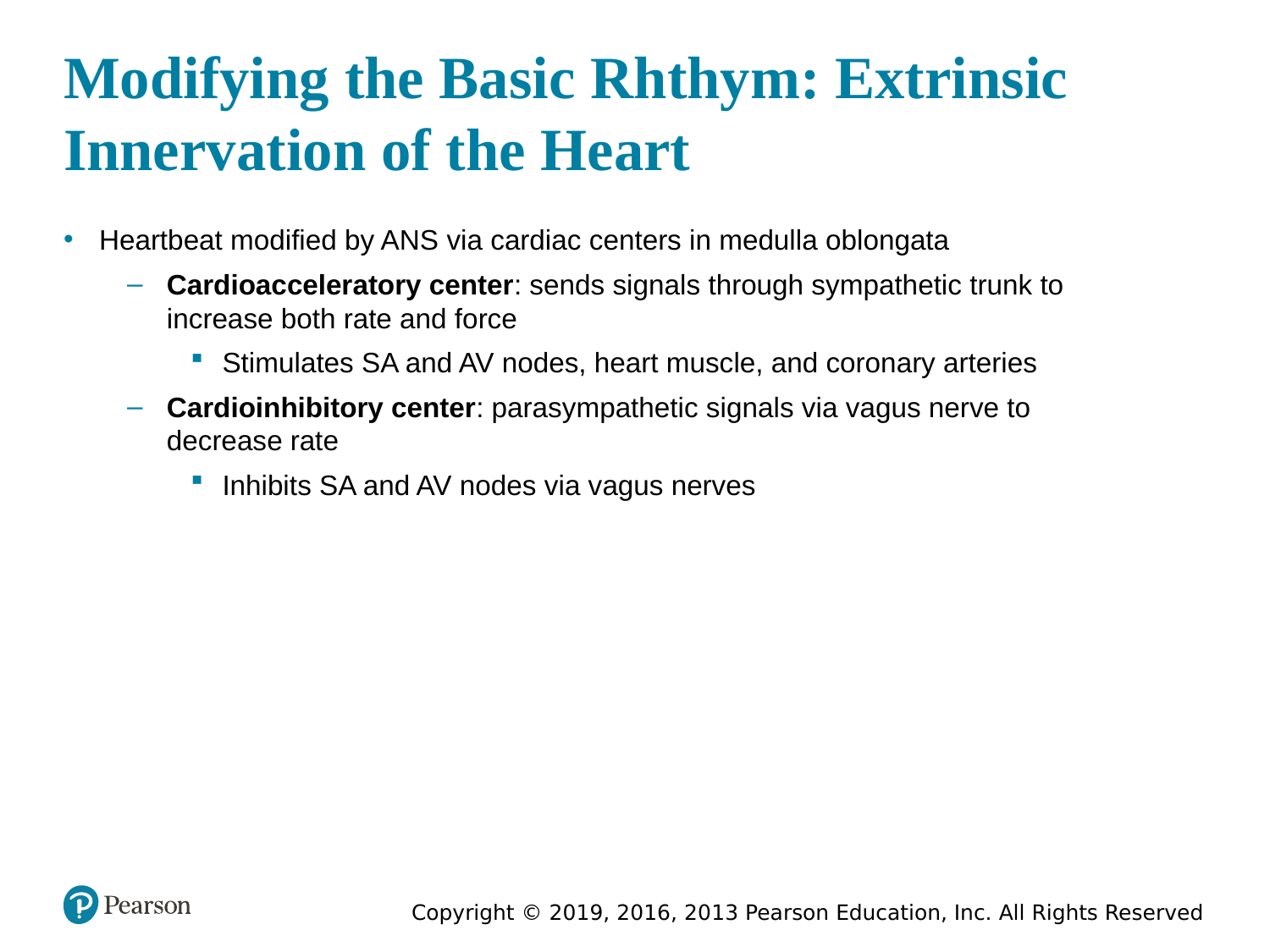

# Modifying the Basic Rhthym: Extrinsic Innervation of the Heart
Heartbeat modified by ANS via cardiac centers in medulla oblongata
Cardioacceleratory center: sends signals through sympathetic trunk to increase both rate and force
Stimulates SA and AV nodes, heart muscle, and coronary arteries
Cardioinhibitory center: parasympathetic signals via vagus nerve to decrease rate
Inhibits SA and AV nodes via vagus nerves